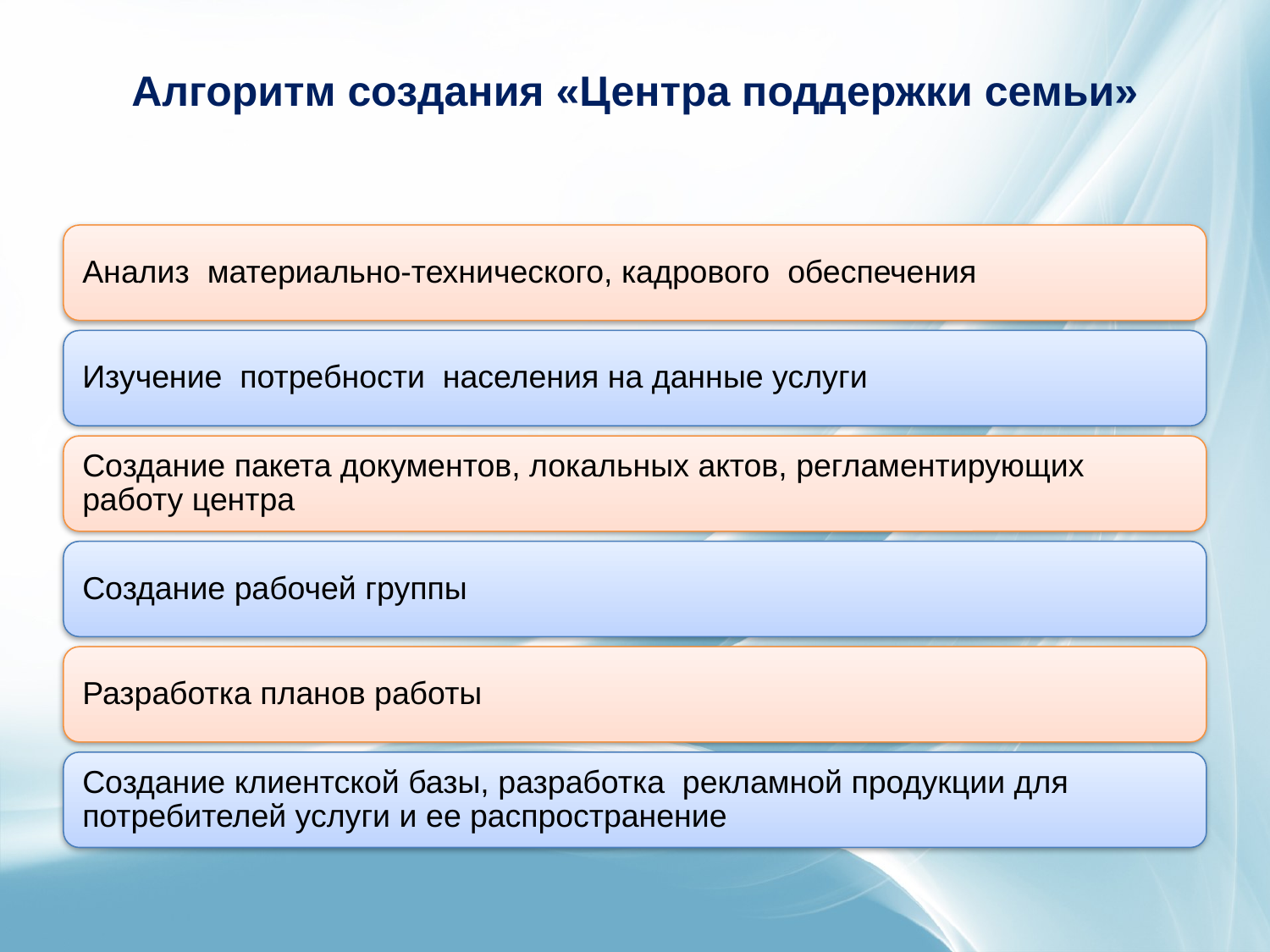

# Алгоритм создания «Центра поддержки семьи»
Анализ  материально-технического, кадрового  обеспечения
Изучение  потребности  населения на данные услуги
Создание пакета документов, локальных актов, регламентирующих работу центра
Создание рабочей группы
Разработка планов работы
Создание клиентской базы, разработка  рекламной продукции для потребителей услуги и ее распространение